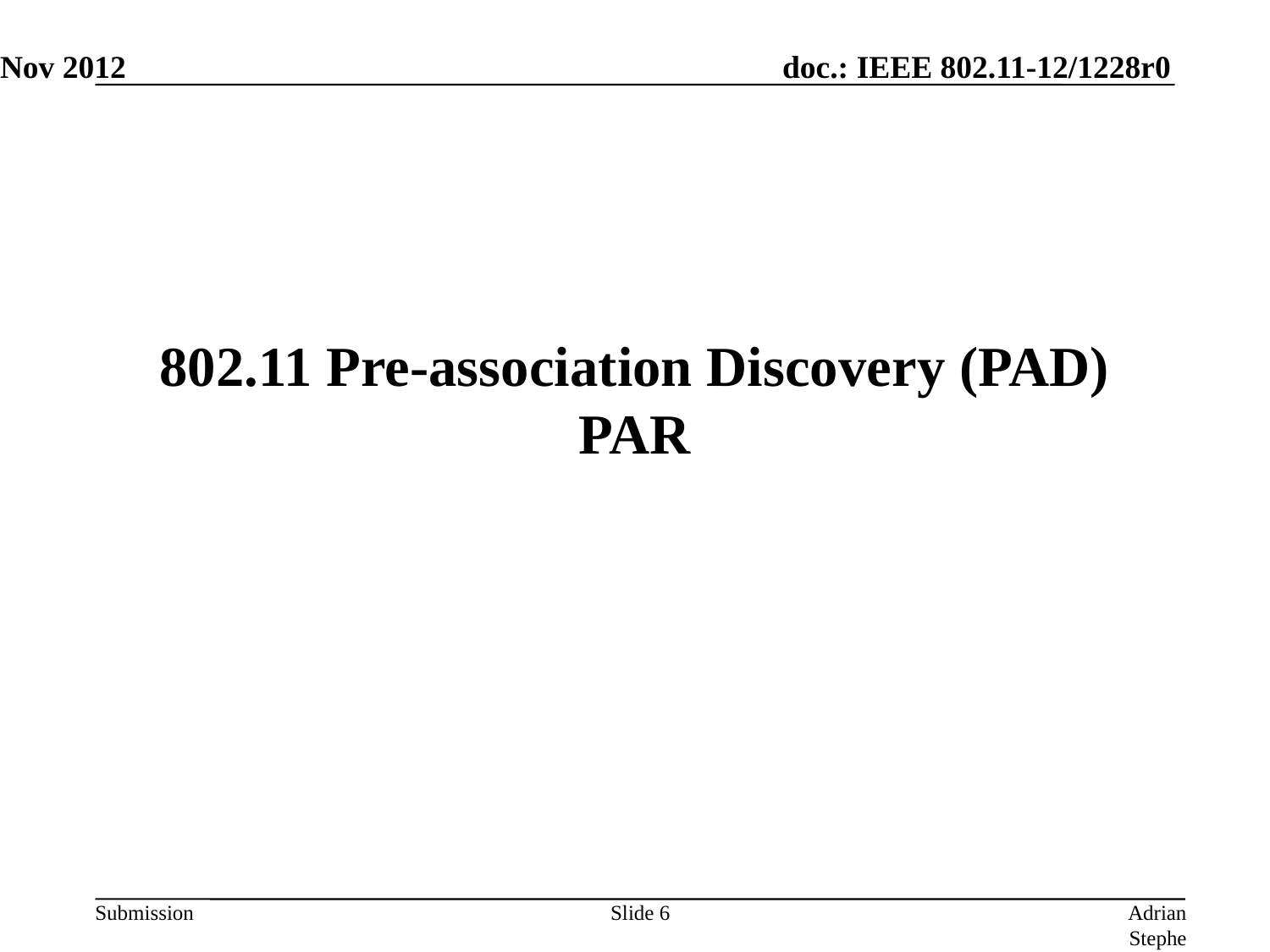

Nov 2012
# 802.11 Pre-association Discovery (PAD) PAR

Slide 6
Adrian Stephens, Intel Corporation